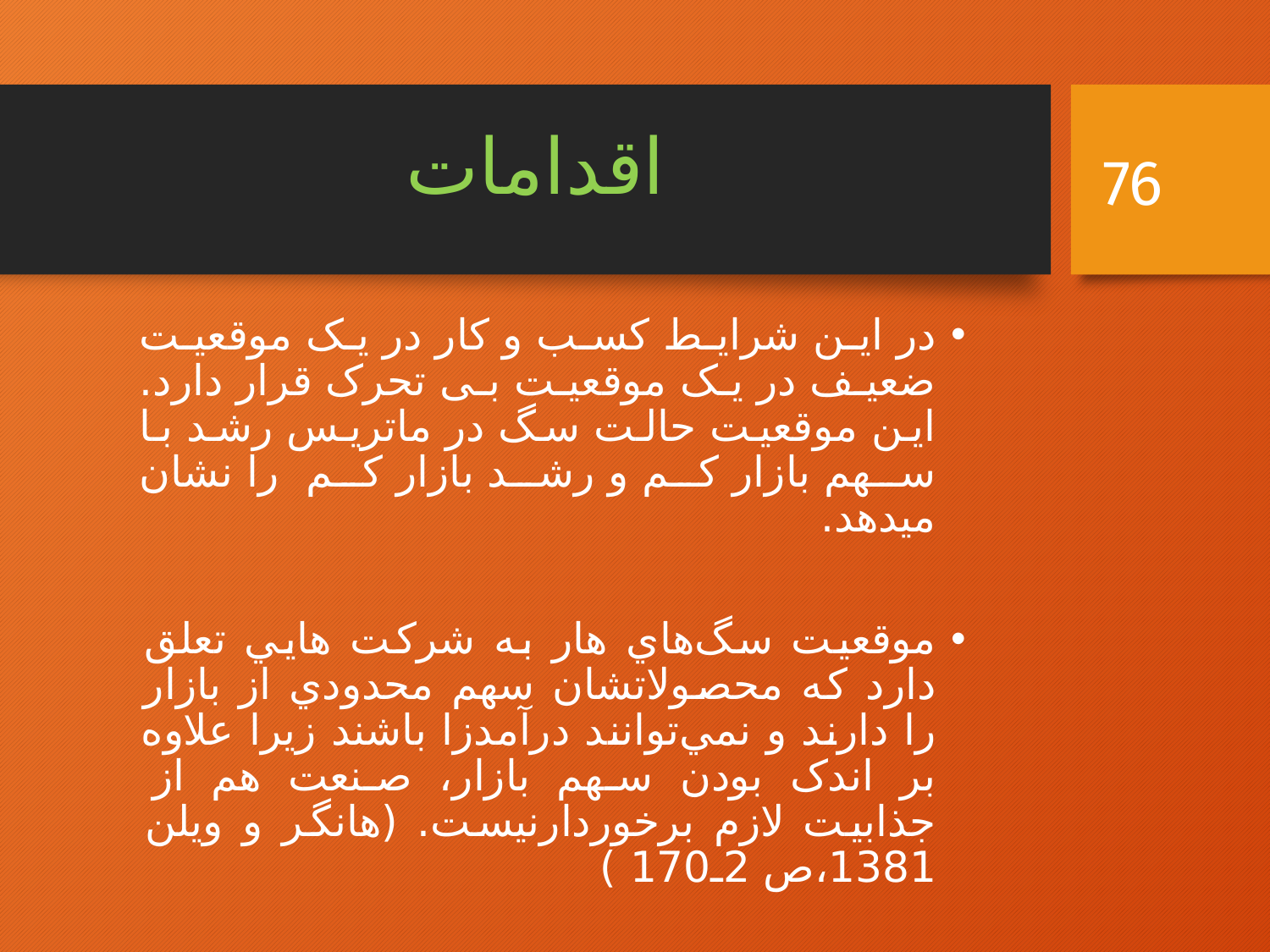

# اقدامات
76
در این شرایط کسب و کار در یک موقعیت ضعیف در یک موقعیت بی تحرک قرار دارد. این موقعیت حالت سگ در ماتریس رشد با سهم بازار کم و رشد بازار کم  را نشان میدهد.

موقعيت سگ‌هاي هار به شرکت هايي تعلق دارد که محصولاتشان سهم محدودي از بازار را دارند و نمي‌توانند درآمدزا باشند زيرا علاوه بر اندک بودن سهم بازار، صنعت هم از جذابيت لازم برخوردارنيست. (هانگر و ويلن 1381،ص 2ـ170 )